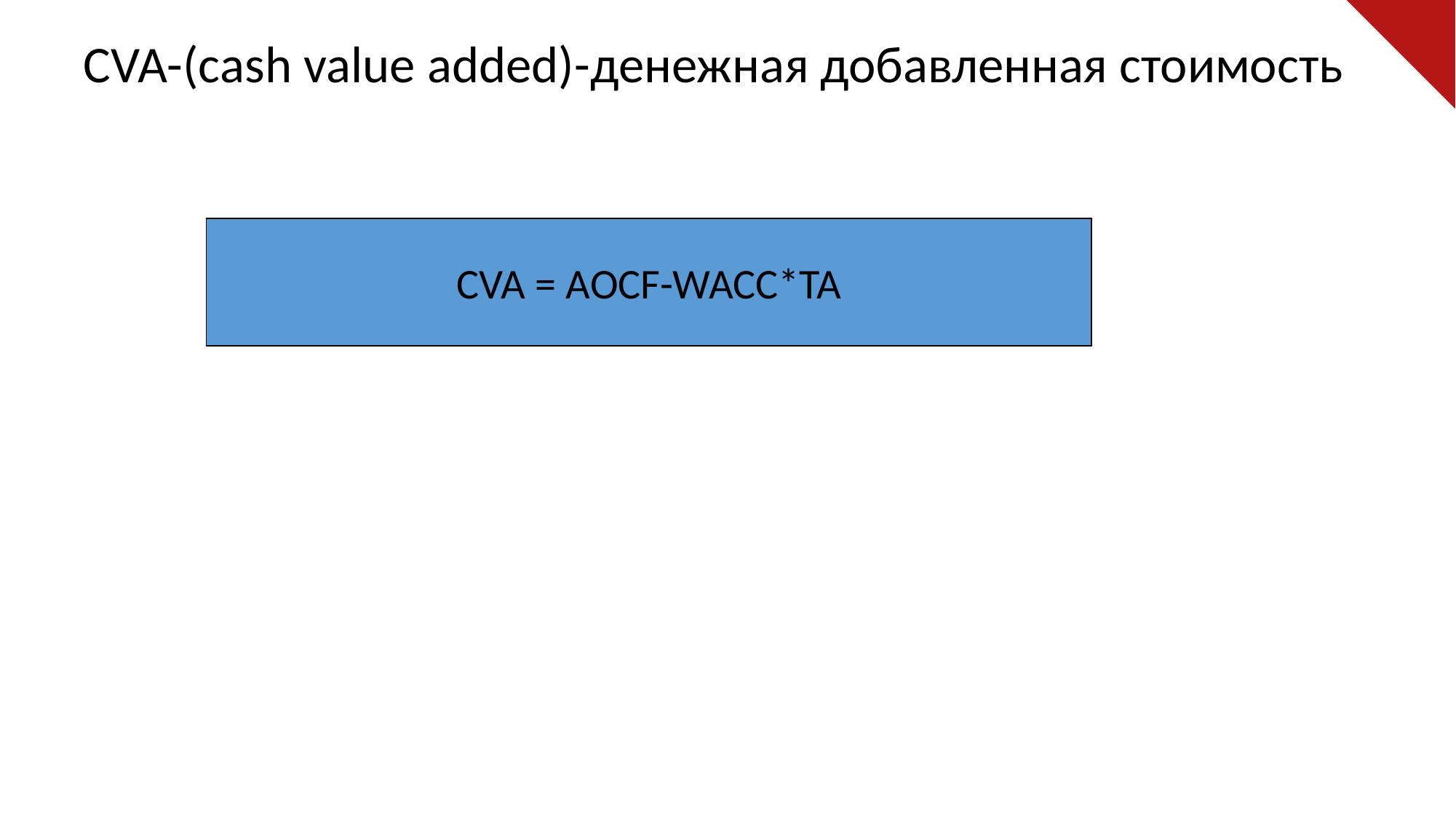

# СVA-(саsh value added)-денежная добавленная стоимость

                                                            , где

AOCF-(Аdjusted Operating Cash Flows) – скорректированный операционный денежный поток
WACC - средневзвешенная цена капитала
TA – суммарные скорректированные активы

CVA = AOCF-WACC*TA